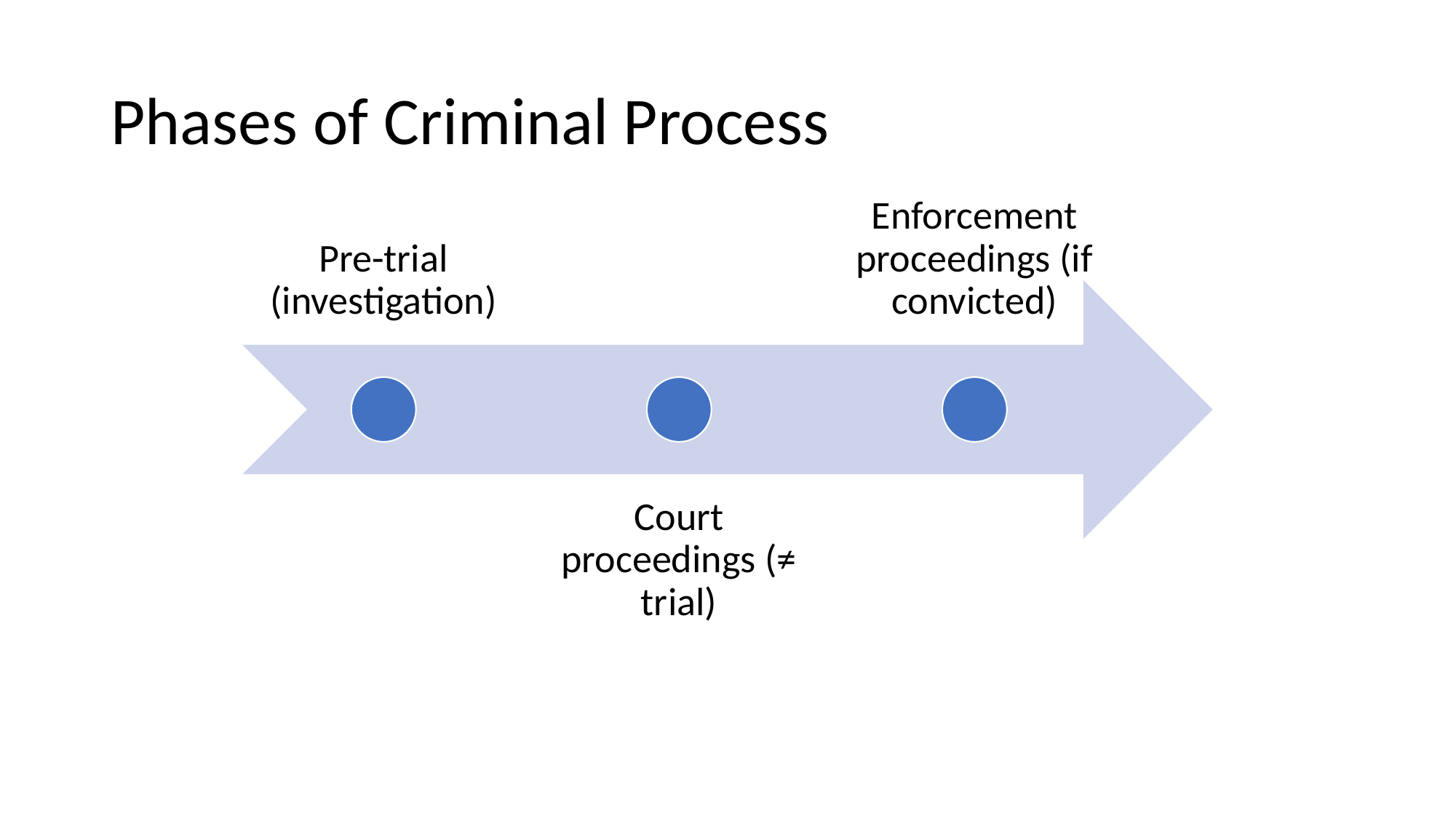

# Phases of Criminal Process

Pre-trial (investigation)

Enforcement proceedings (if convicted)

Court proceedings (≠ trial)